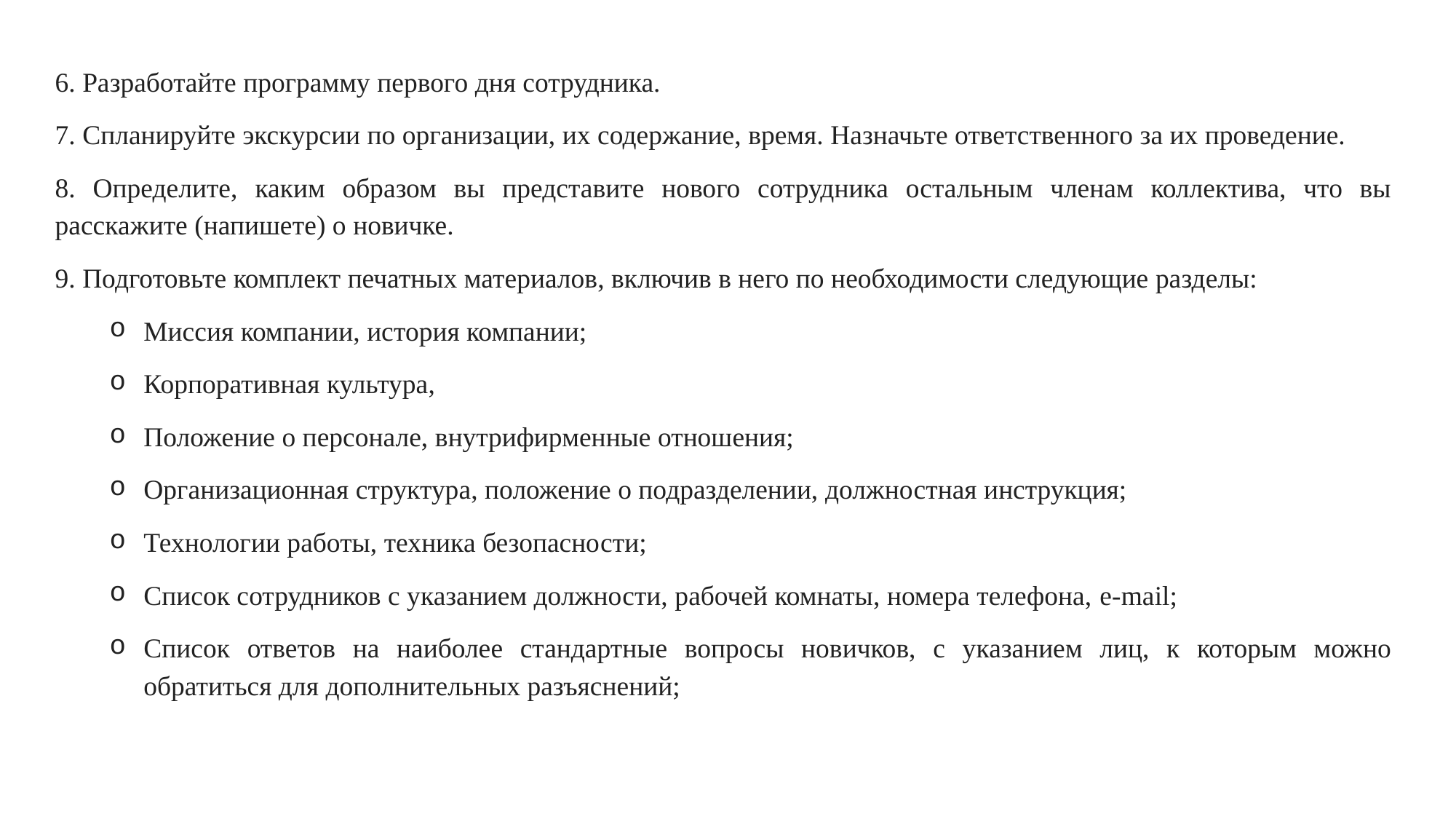

6. Разработайте программу первого дня сотрудника.
7. Спланируйте экскурсии по организации, их содержание, время. Назначьте ответственного за их проведение.
8. Определите, каким образом вы представите нового сотрудника остальным членам коллектива, что вы расскажите (напишете) о новичке.
9. Подготовьте комплект печатных материалов, включив в него по необходимости следующие разделы:
Миссия компании, история компании;
Корпоративная культура,
Положение о персонале, внутрифирменные отношения;
Организационная структура, положение о подразделении, должностная инструкция;
Технологии работы, техника безопасности;
Список сотрудников с указанием должности, рабочей комнаты, номера телефона, e-mail;
Список ответов на наиболее стандартные вопросы новичков, с указанием лиц, к которым можно обратиться для дополнительных разъяснений;